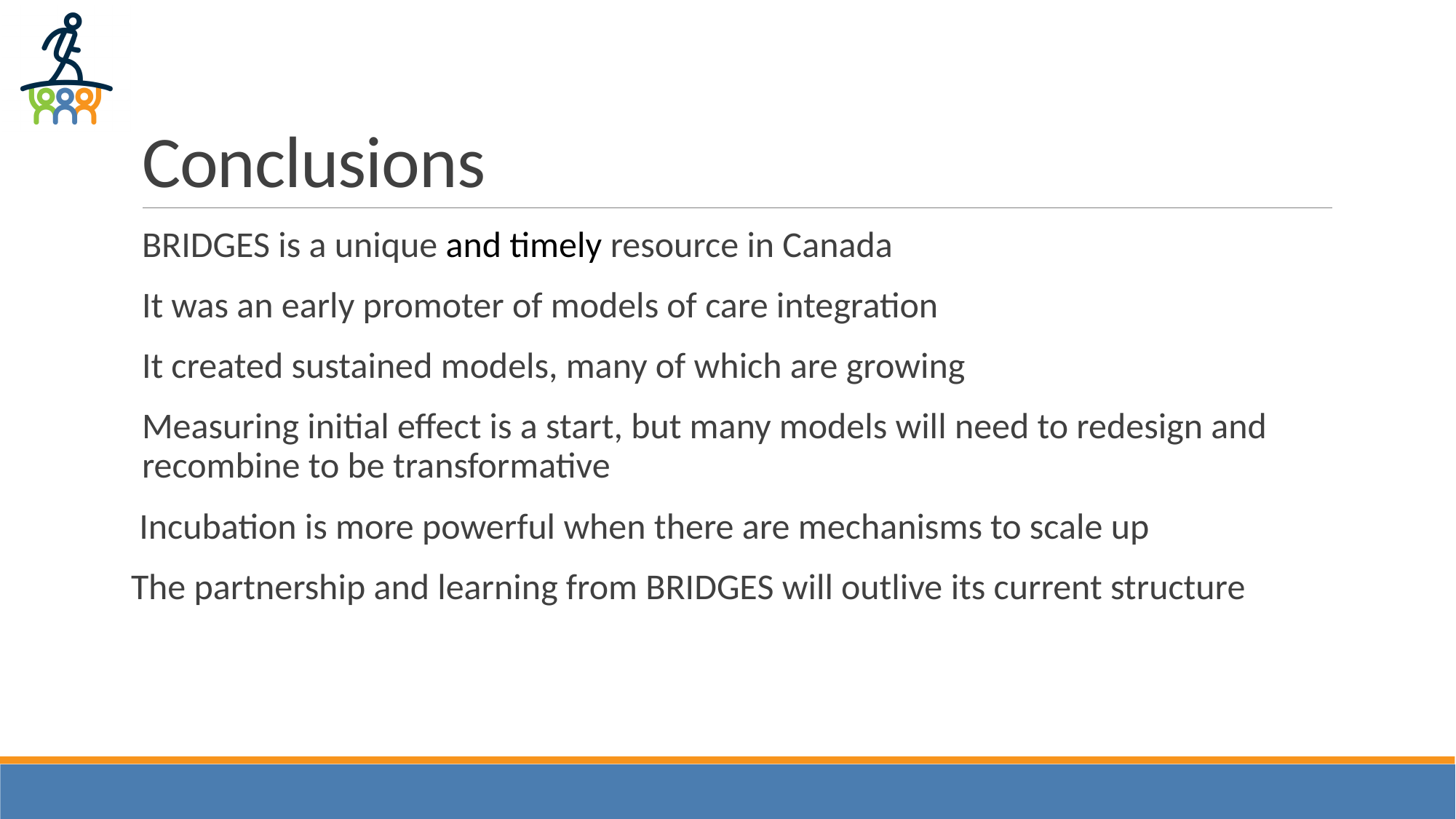

# Conclusions
BRIDGES is a unique and timely resource in Canada
It was an early promoter of models of care integration
It created sustained models, many of which are growing
Measuring initial effect is a start, but many models will need to redesign and recombine to be transformative
 Incubation is more powerful when there are mechanisms to scale up
The partnership and learning from BRIDGES will outlive its current structure